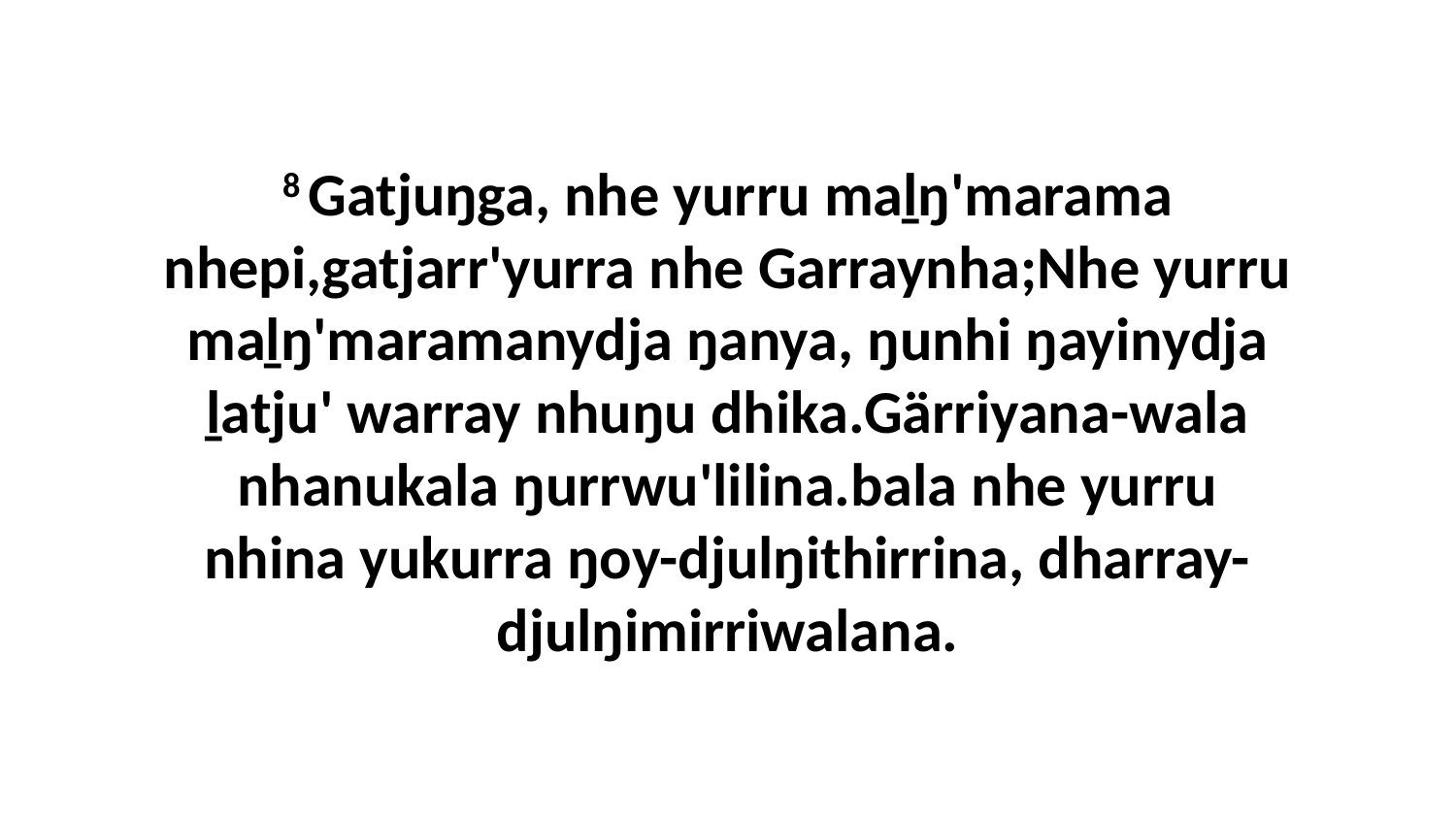

8 Gatjuŋga, nhe yurru maḻŋ'marama nhepi,gatjarr'yurra nhe Garraynha;Nhe yurru maḻŋ'maramanydja ŋanya, ŋunhi ŋayinydja ḻatju' warray nhuŋu dhika.Gärriyana-wala nhanukala ŋurrwu'lilina.bala nhe yurru nhina yukurra ŋoy-djulŋithirrina, dharray-djulŋimirriwalana.